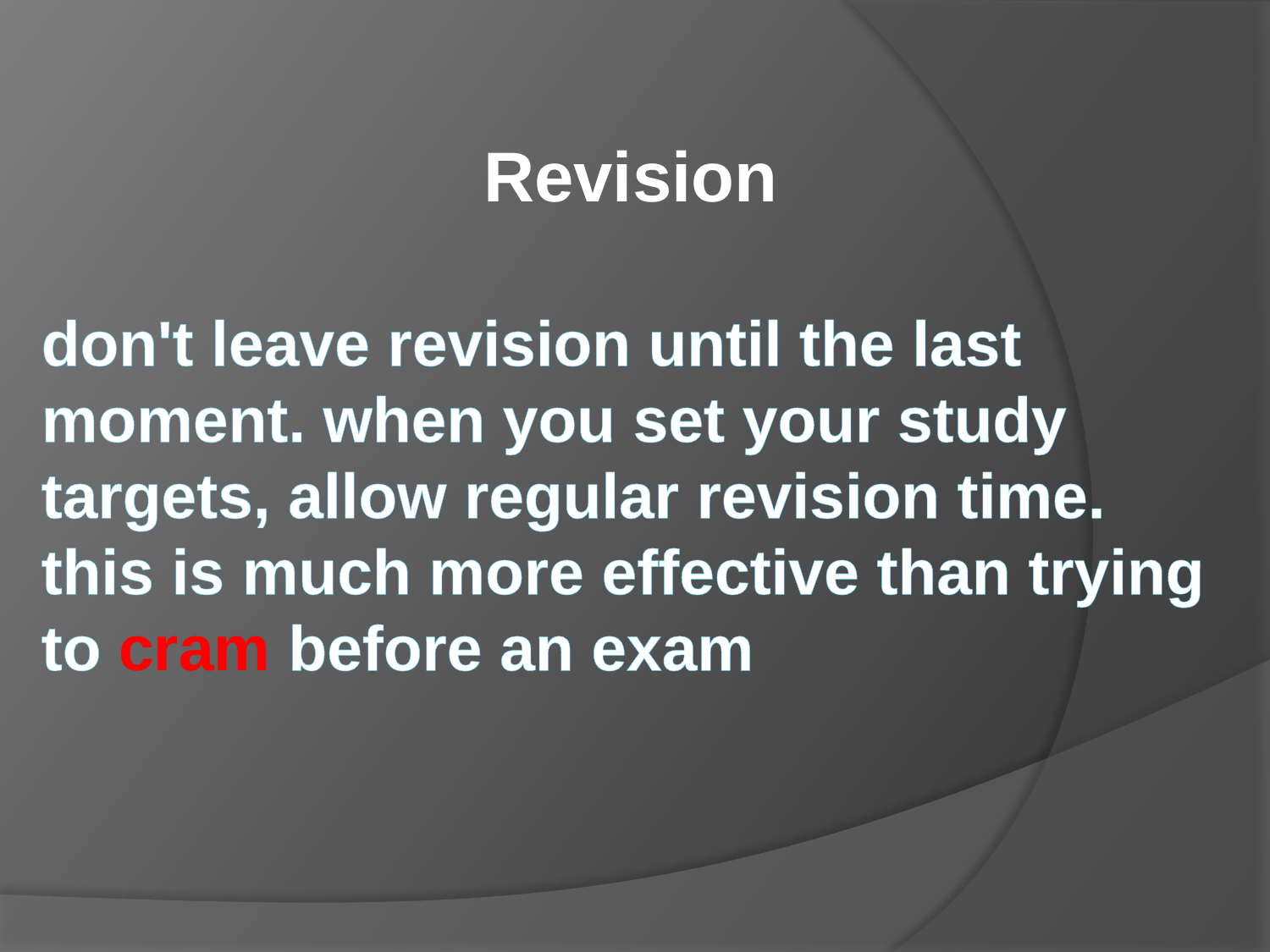

Revision
# don't leave revision until the last  moment. when you set your study targets, allow regular revision time. this is much more effective than trying to cram before an exam